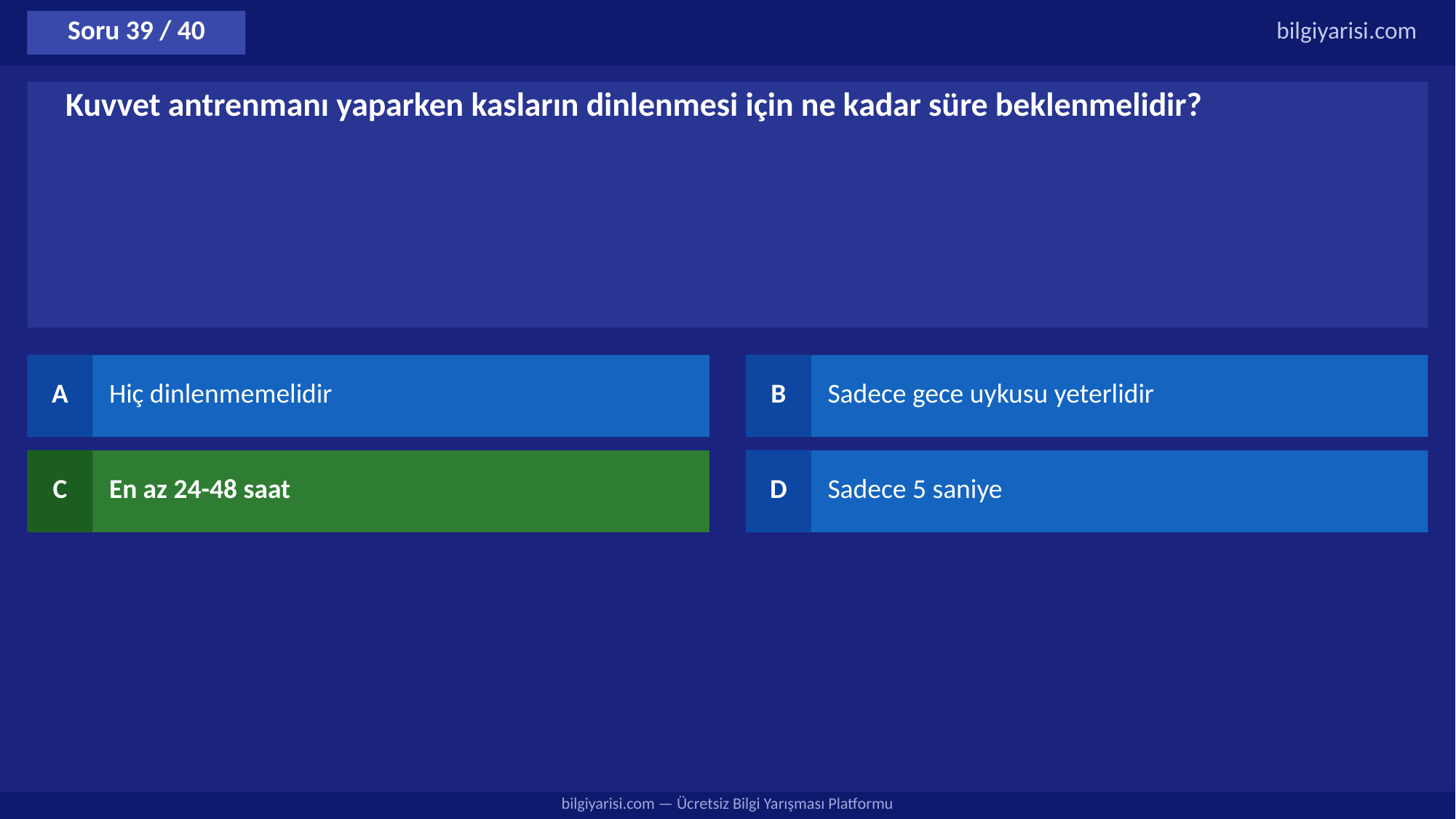

Soru 39 / 40
bilgiyarisi.com

Kuvvet antrenmanı yaparken kasların dinlenmesi için ne kadar süre beklenmelidir?

A
Hiç dinlenmemelidir

B
Sadece gece uykusu yeterlidir

C
En az 24-48 saat

D
Sadece 5 saniye
bilgiyarisi.com — Ücretsiz Bilgi Yarışması Platformu